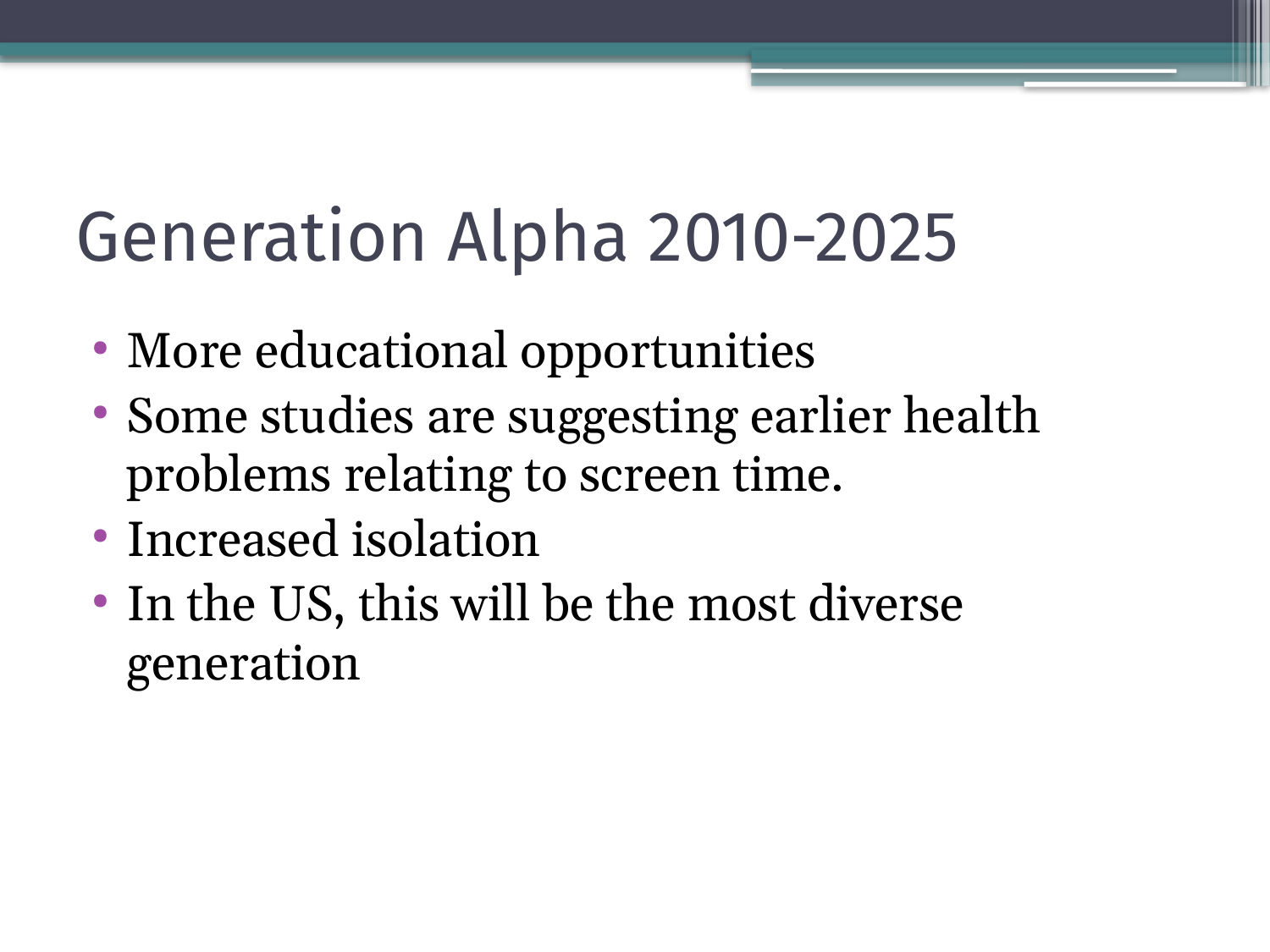

# Generation Alpha 2010-2025
More educational opportunities
Some studies are suggesting earlier health problems relating to screen time.
Increased isolation
In the US, this will be the most diverse generation